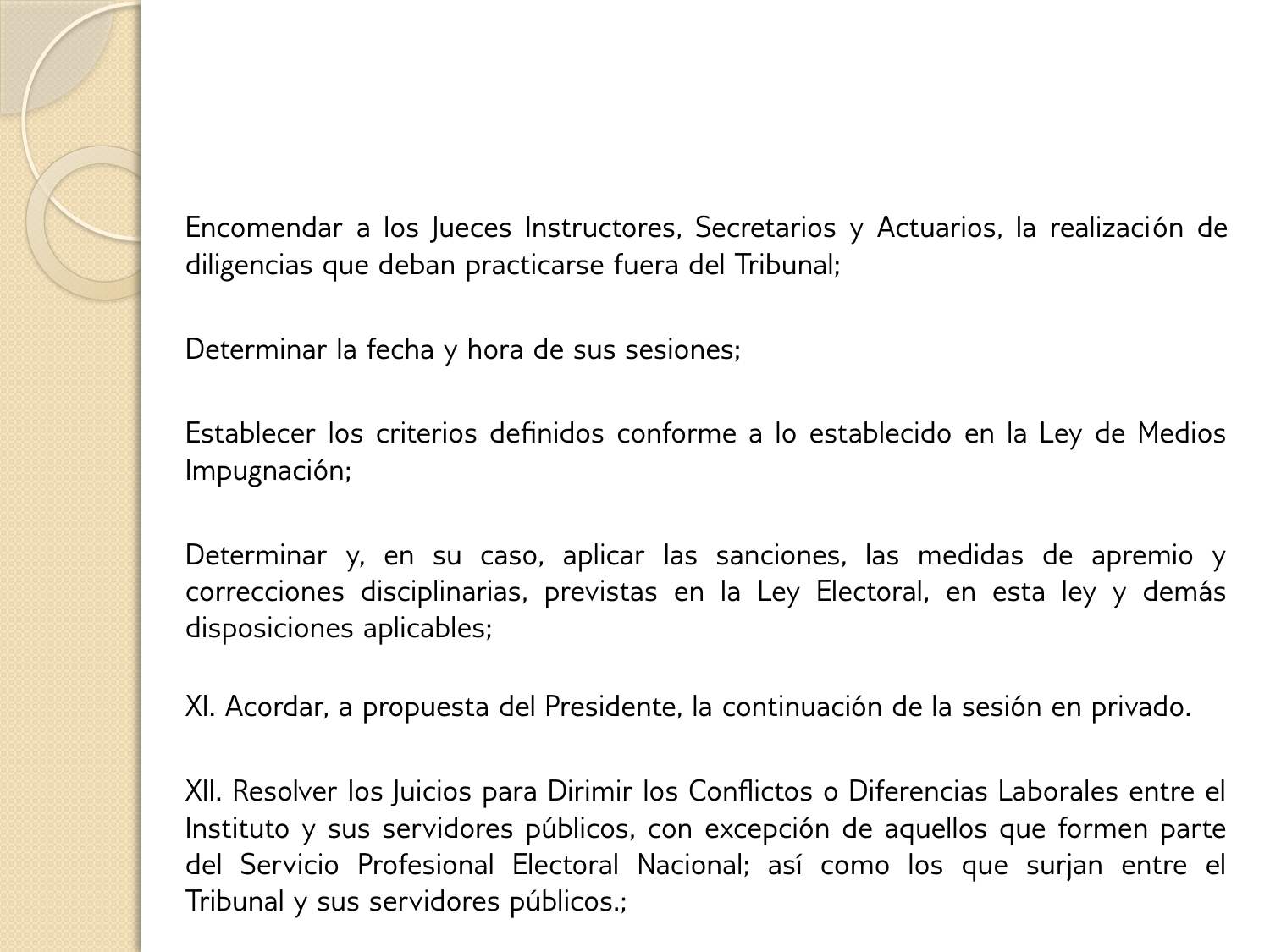

Encomendar a los Jueces Instructores, Secretarios y Actuarios, la realización de diligencias que deban practicarse fuera del Tribunal;

Determinar la fecha y hora de sus sesiones;

Establecer los criterios definidos conforme a lo establecido en la Ley de Medios Impugnación;

Determinar y, en su caso, aplicar las sanciones, las medidas de apremio y correcciones disciplinarias, previstas en la Ley Electoral, en esta ley y demás disposiciones aplicables;
XI. Acordar, a propuesta del Presidente, la continuación de la sesión en privado.

XII. Resolver los Juicios para Dirimir los Conflictos o Diferencias Laborales entre el Instituto y sus servidores públicos, con excepción de aquellos que formen parte del Servicio Profesional Electoral Nacional; así como los que surjan entre el Tribunal y sus servidores públicos.;